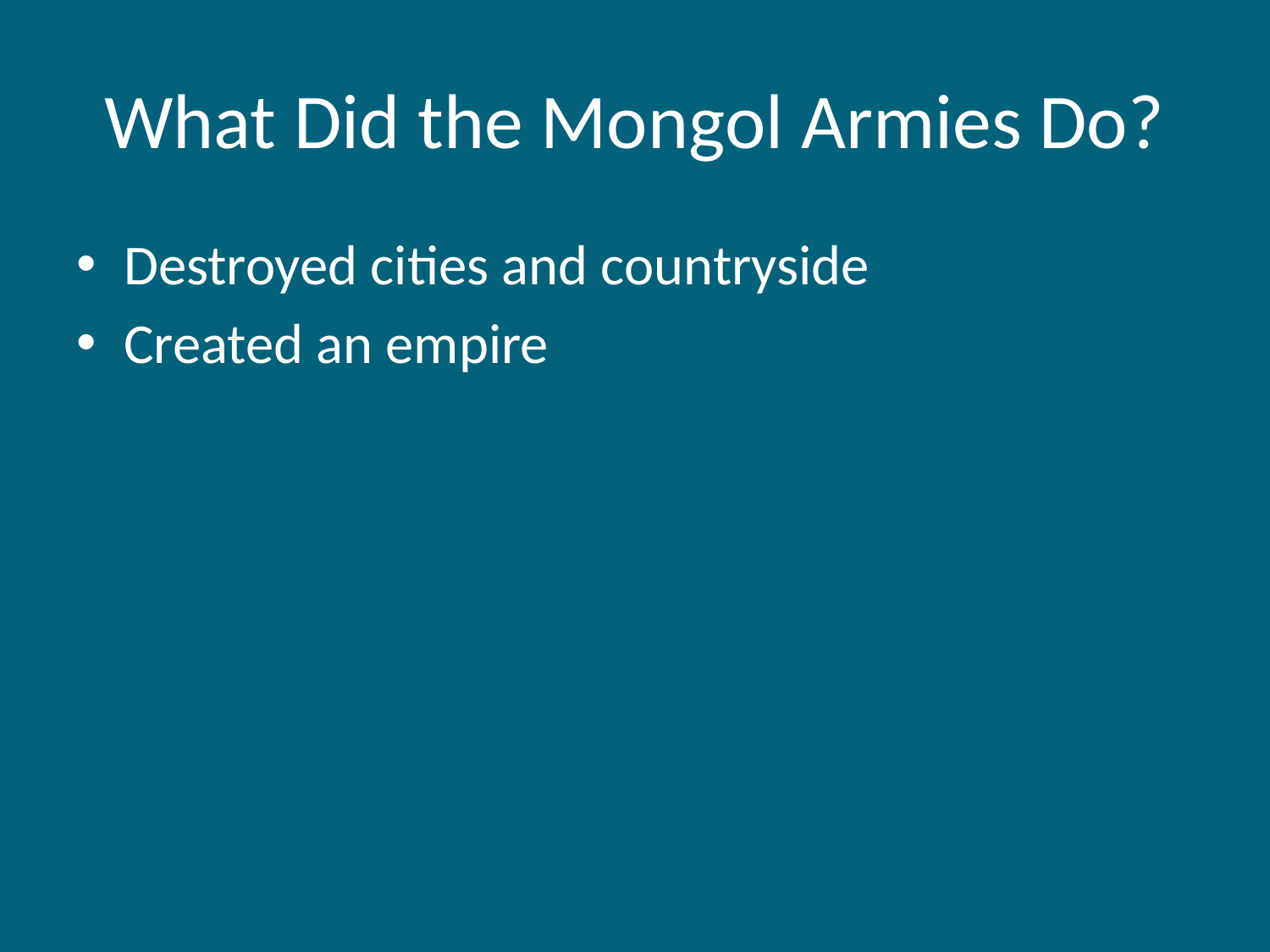

# What Did the Mongol Armies Do?
Destroyed cities and countryside
Created an empire